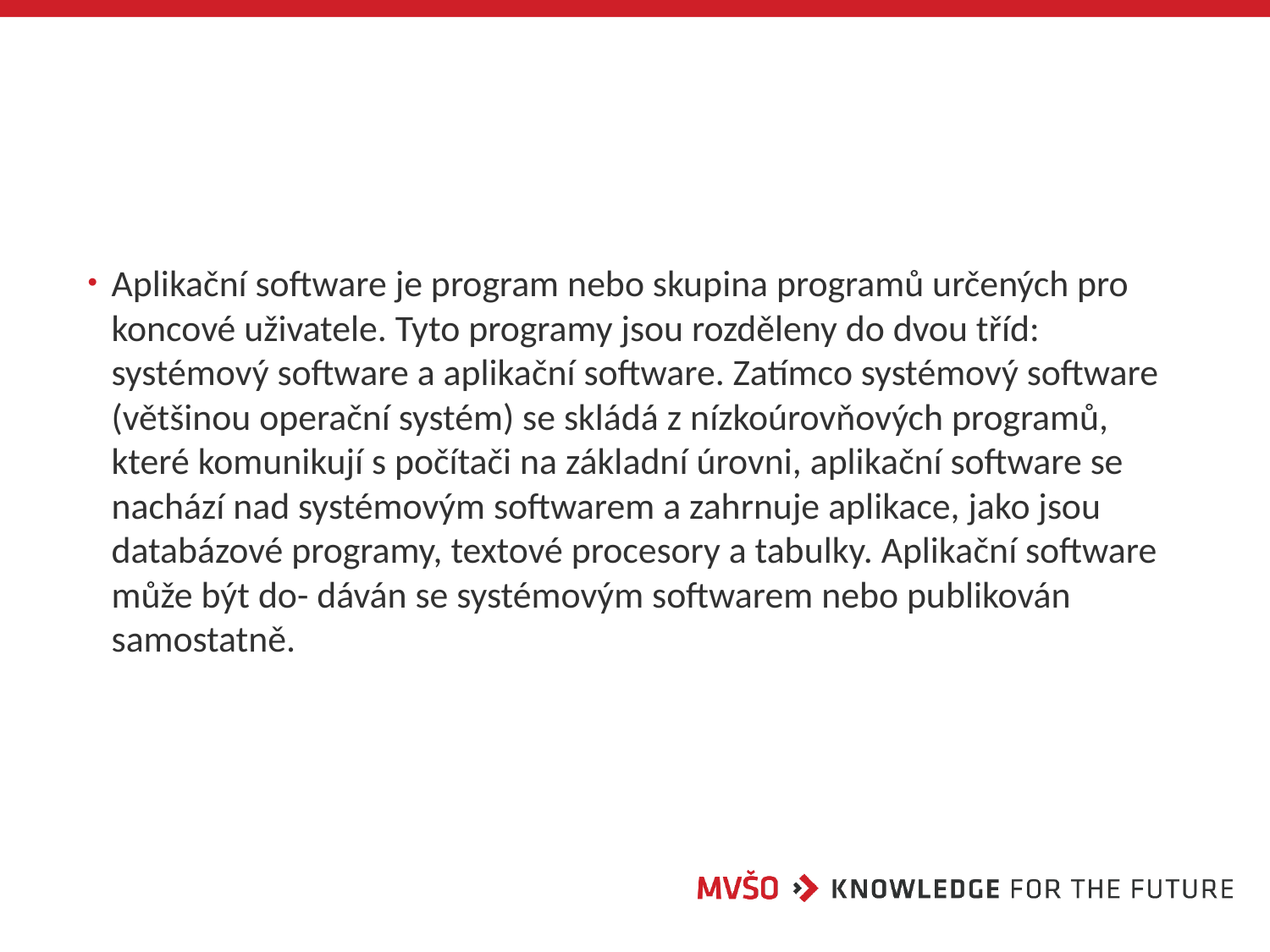

#
Aplikační software je program nebo skupina programů určených pro koncové uživatele. Tyto programy jsou rozděleny do dvou tříd: systémový software a aplikační software. Zatímco systémový software (většinou operační systém) se skládá z nízkoúrovňových programů, které komunikují s počítači na základní úrovni, aplikační software se nachází nad systémovým softwarem a zahrnuje aplikace, jako jsou databázové programy, textové procesory a tabulky. Aplikační software může být do- dáván se systémovým softwarem nebo publikován samostatně.